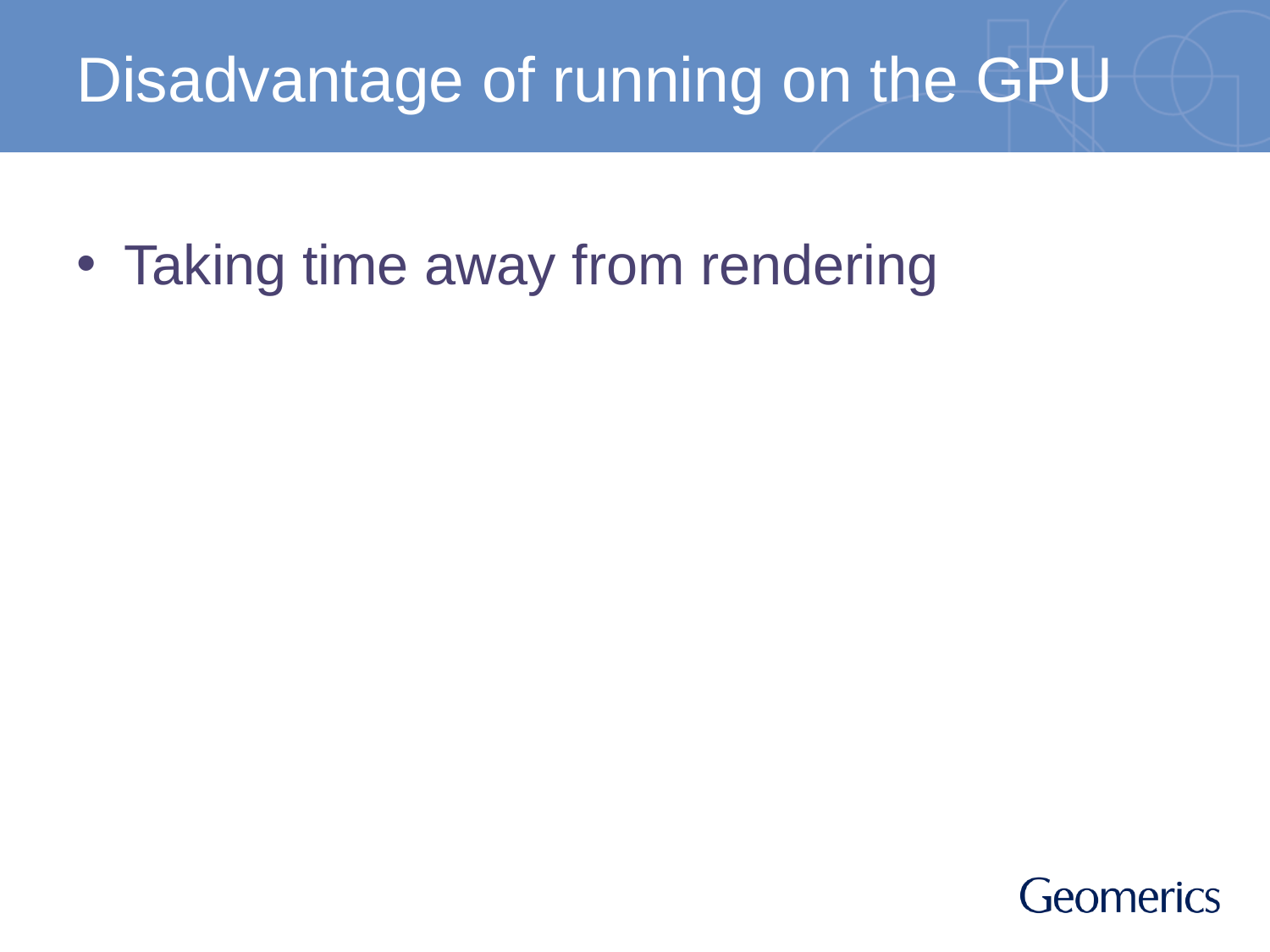

# Disadvantage of running on the GPU
Taking time away from rendering